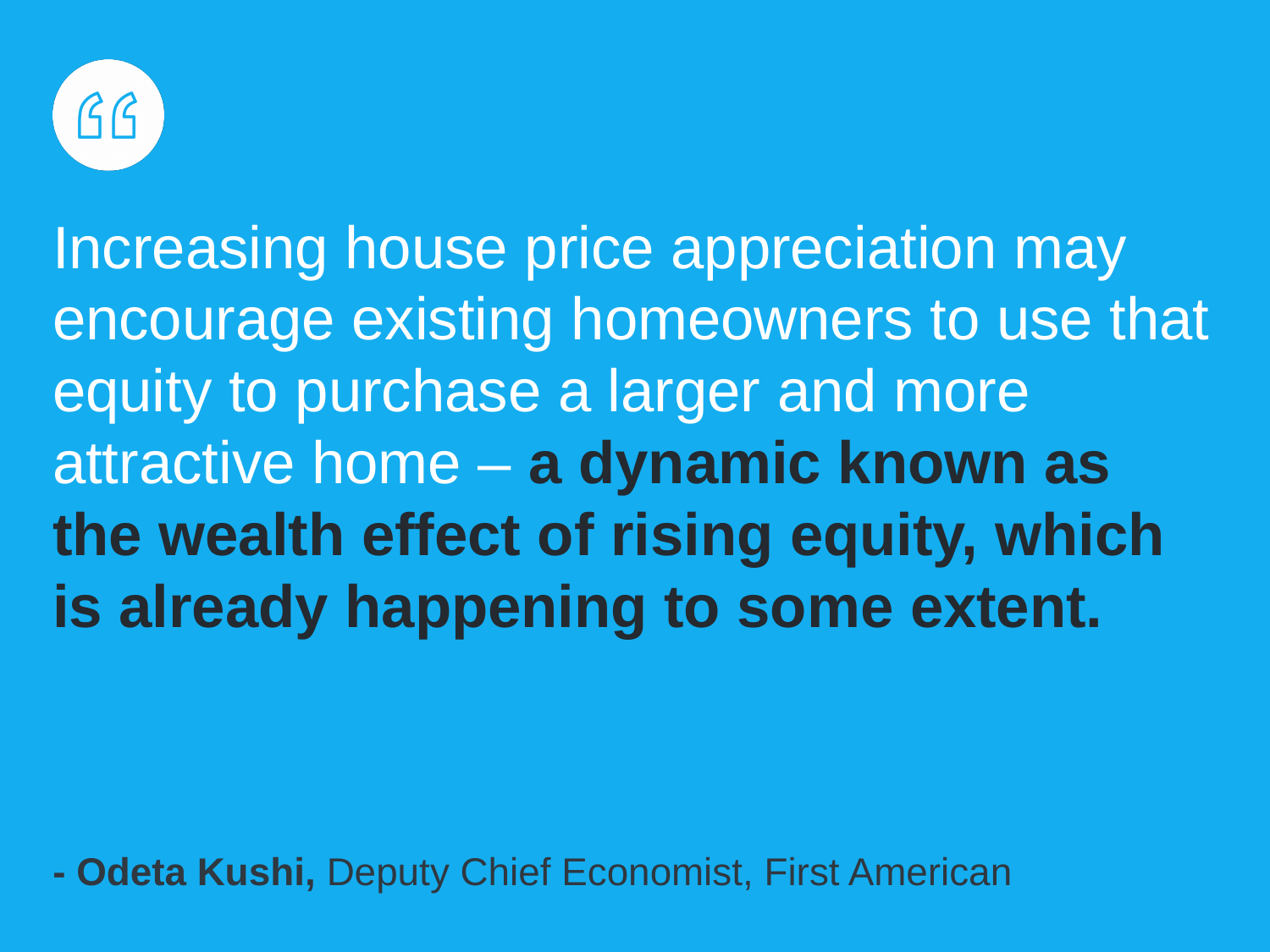

Increasing house price appreciation may encourage existing homeowners to use that equity to purchase a larger and more attractive home – a dynamic known as the wealth effect of rising equity, which is already happening to some extent.
- Odeta Kushi, Deputy Chief Economist, First American